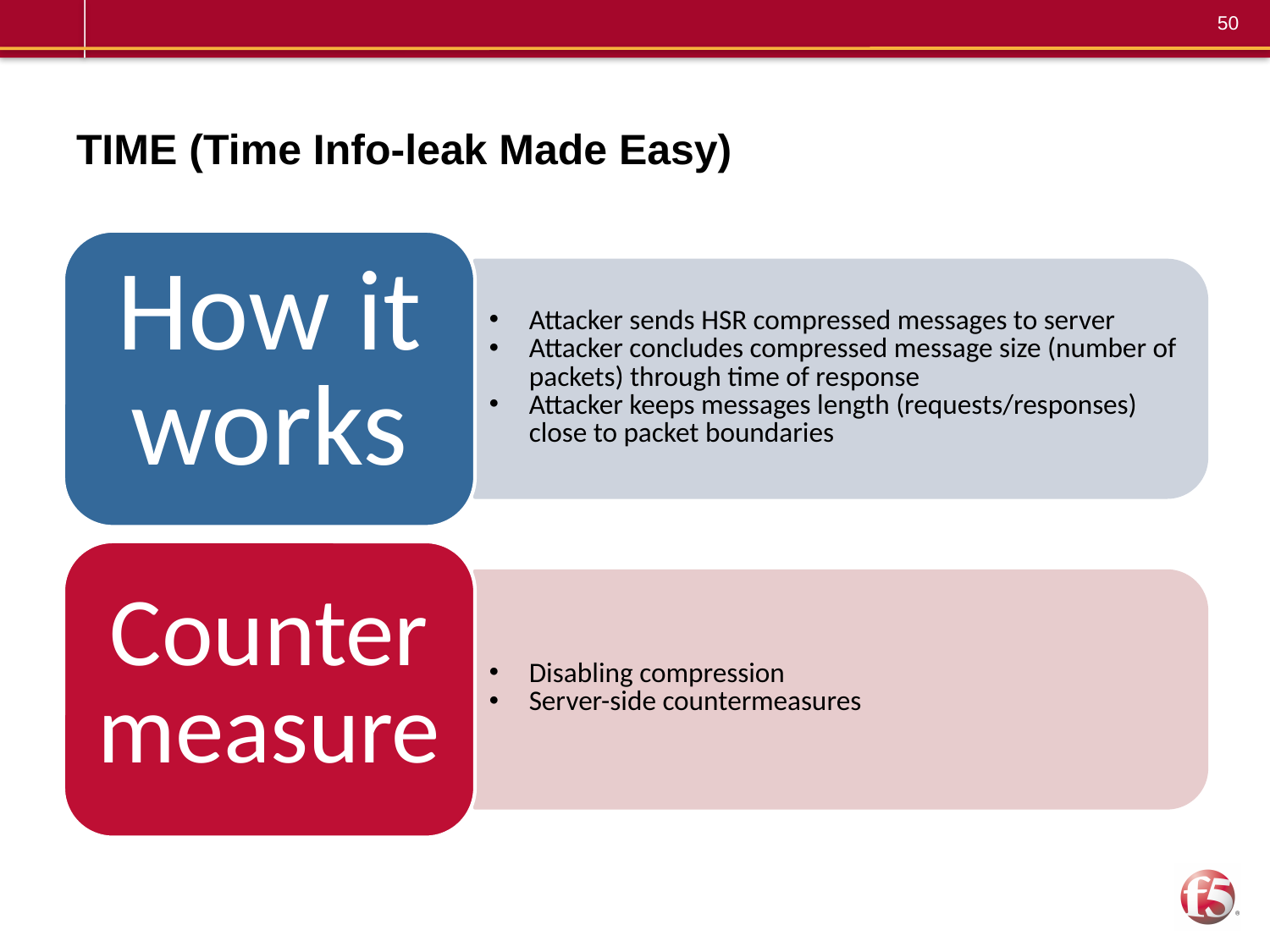

# TIME (Time Info-leak Made Easy)
Disabling compression
Countermeasure
Attacker sends HSR compressed messages to server
How it works
Attacker concludes compressed message size (number of packets) through time of response
Attacker keeps messages length (requests/responses) close to packet boundaries
Server-side countermeasures